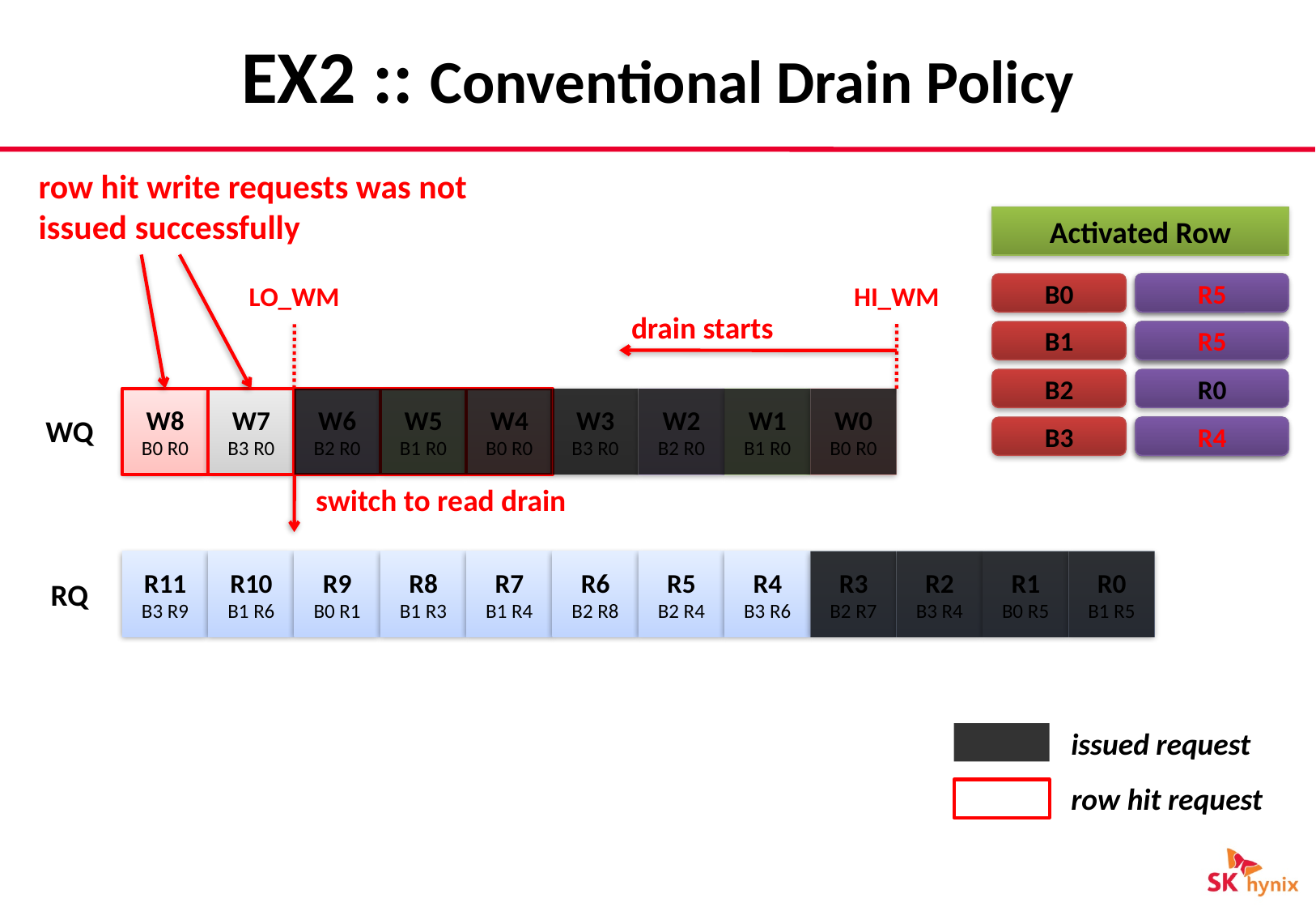

# EX2 :: Conventional Drain Policy
row hit write requests was not issued successfully
Activated Row
LO_WM
HI_WM
B0
R0
R5
drain starts
B1
R0
R5
B2
R0
W8
B0 R0

W7
B3 R0

W6
B2 R0

W5
B1 R0

W4
B0 R0

W3
B3 R0

W2
B2 R0

W1
B1 R0

W0
B0 R0

WQ
B3
R0
R4
switch to read drain
R11
B3 R9
R10
B1 R6
R9
B0 R1
R8
B1 R3
R7
B1 R4
R6
B2 R8
R5
B2 R4
R4
B3 R6
R3
B2 R7

R2
B3 R4

R1
B0 R5

R0
B1 R5

RQ
issued request

row hit request